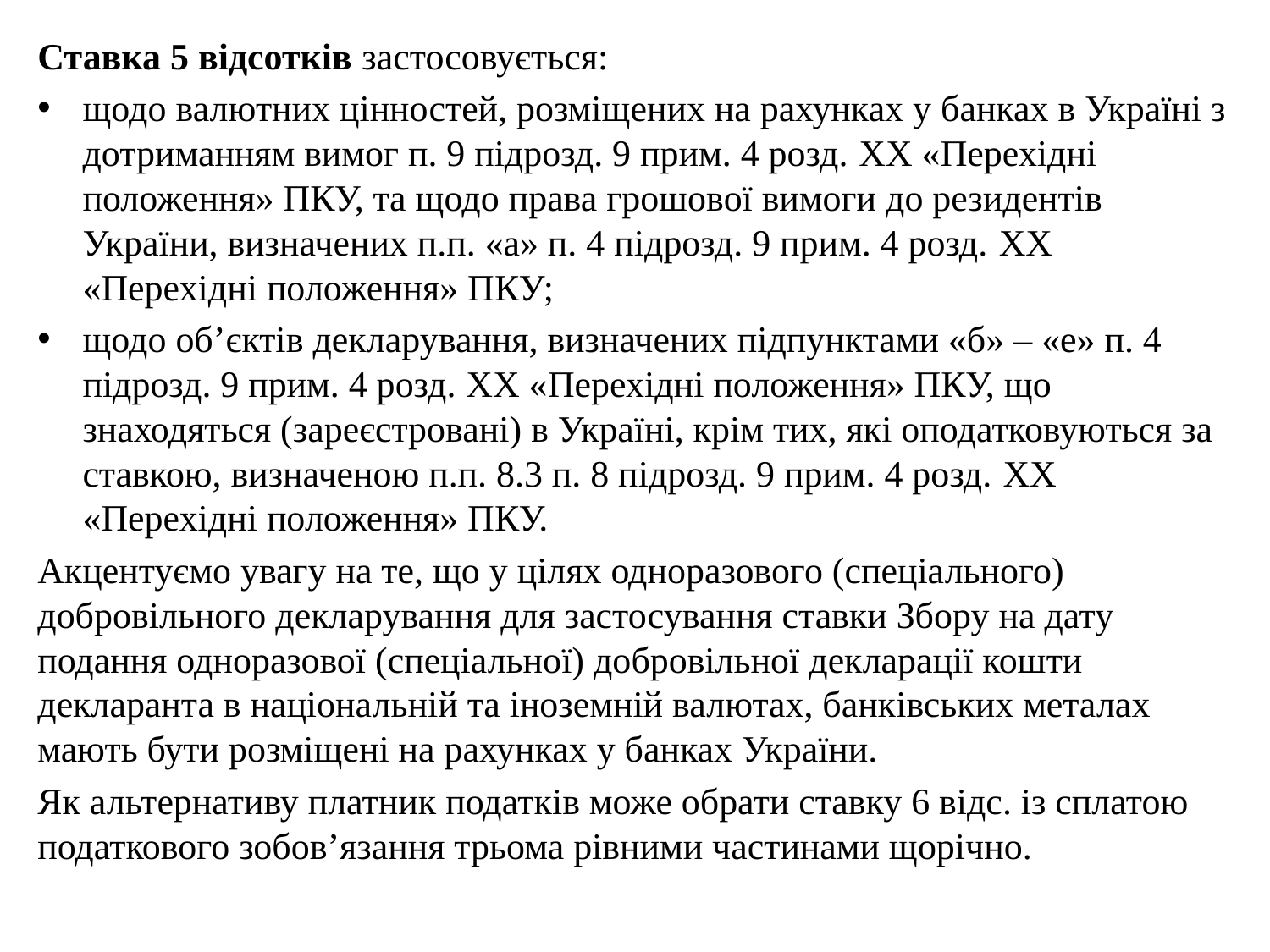

Ставка 5 відсотків застосовується:
щодо валютних цінностей, розміщених на рахунках у банках в Україні з дотриманням вимог п. 9 підрозд. 9 прим. 4 розд. XX «Перехідні положення» ПКУ, та щодо права грошової вимоги до резидентів України, визначених п.п. «а» п. 4 підрозд. 9 прим. 4 розд. XX «Перехідні положення» ПКУ;
щодо об’єктів декларування, визначених підпунктами «б» – «е» п. 4 підрозд. 9 прим. 4 розд. XX «Перехідні положення» ПКУ, що знаходяться (зареєстровані) в Україні, крім тих, які оподатковуються за ставкою, визначеною п.п. 8.3 п. 8 підрозд. 9 прим. 4 розд. XX «Перехідні положення» ПКУ.
Акцентуємо увагу на те, що у цілях одноразового (спеціального) добровільного декларування для застосування ставки Збору на дату подання одноразової (спеціальної) добровільної декларації кошти декларанта в національній та іноземній валютах, банківських металах мають бути розміщені на рахунках у банках України.
Як альтернативу платник податків може обрати ставку 6 відс. із сплатою податкового зобов’язання трьома рівними частинами щорічно.